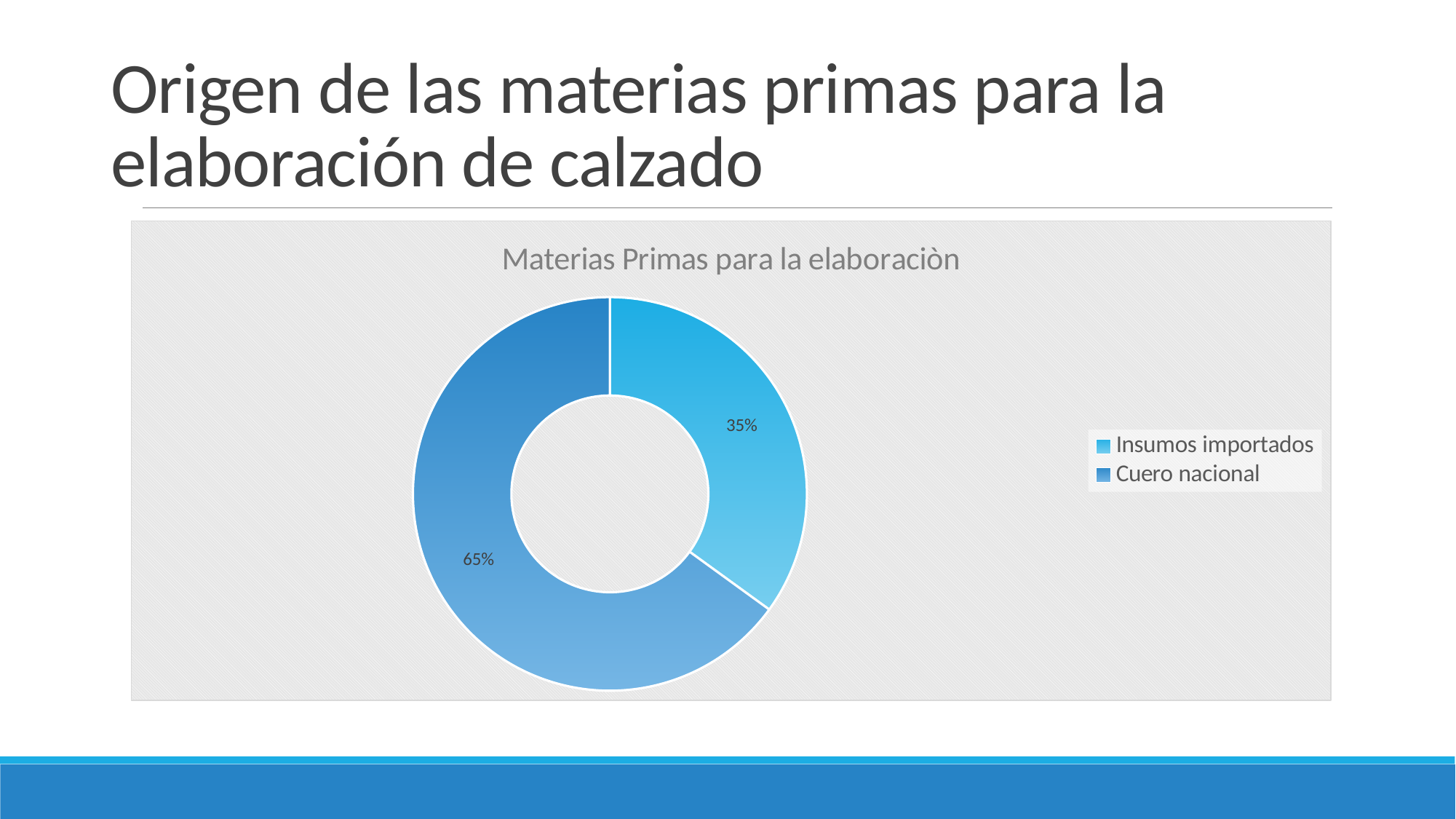

# Origen de las materias primas para la elaboración de calzado

### Chart: Materias Primas para la elaboraciòn

| Category |  |
|---|---|
| Insumos importados | 0.35 |
| Cuero nacional | 0.65 |